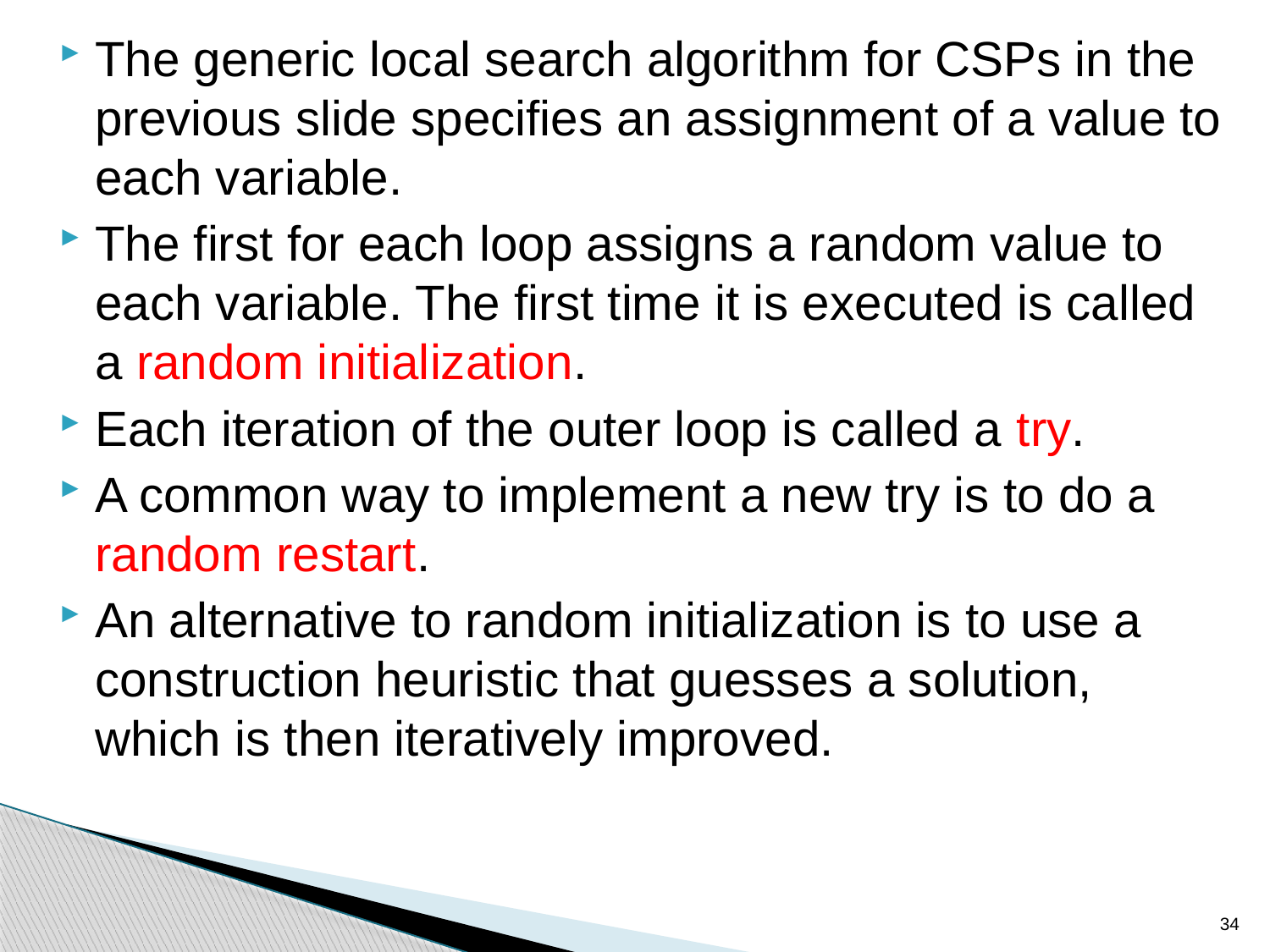

The generic local search algorithm for CSPs in the previous slide specifies an assignment of a value to each variable.
The first for each loop assigns a random value to each variable. The first time it is executed is called a random initialization.
Each iteration of the outer loop is called a try.
A common way to implement a new try is to do a random restart.
An alternative to random initialization is to use a construction heuristic that guesses a solution, which is then iteratively improved.
34